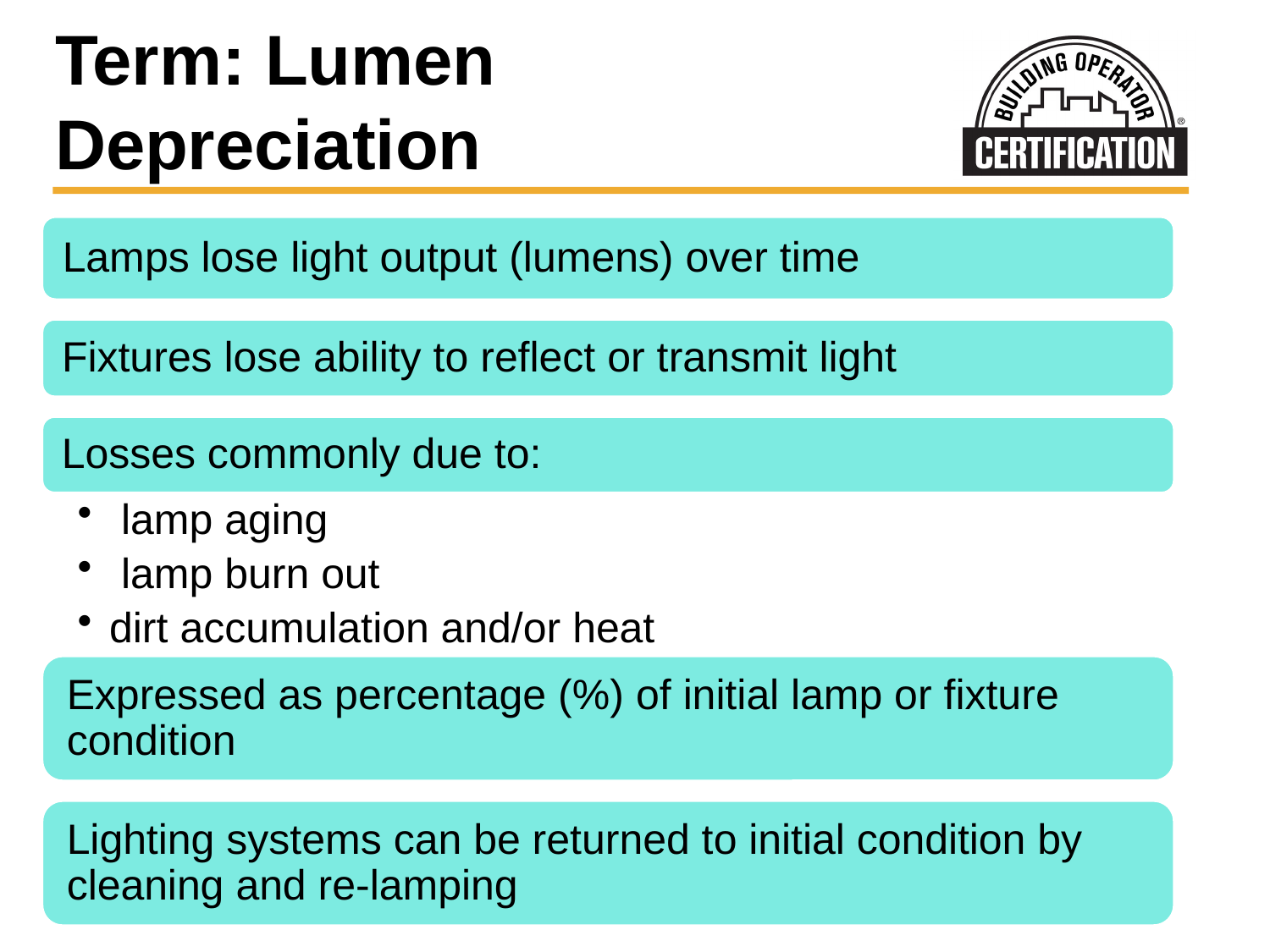

# Term: Lumen Depreciation
Lamps lose light output (lumens) over time
Fixtures lose ability to reflect or transmit light
Losses commonly due to:
 lamp aging
 lamp burn out
dirt accumulation and/or heat
Expressed as percentage (%) of initial lamp or fixture condition
Lighting systems can be returned to initial condition by cleaning and re-lamping